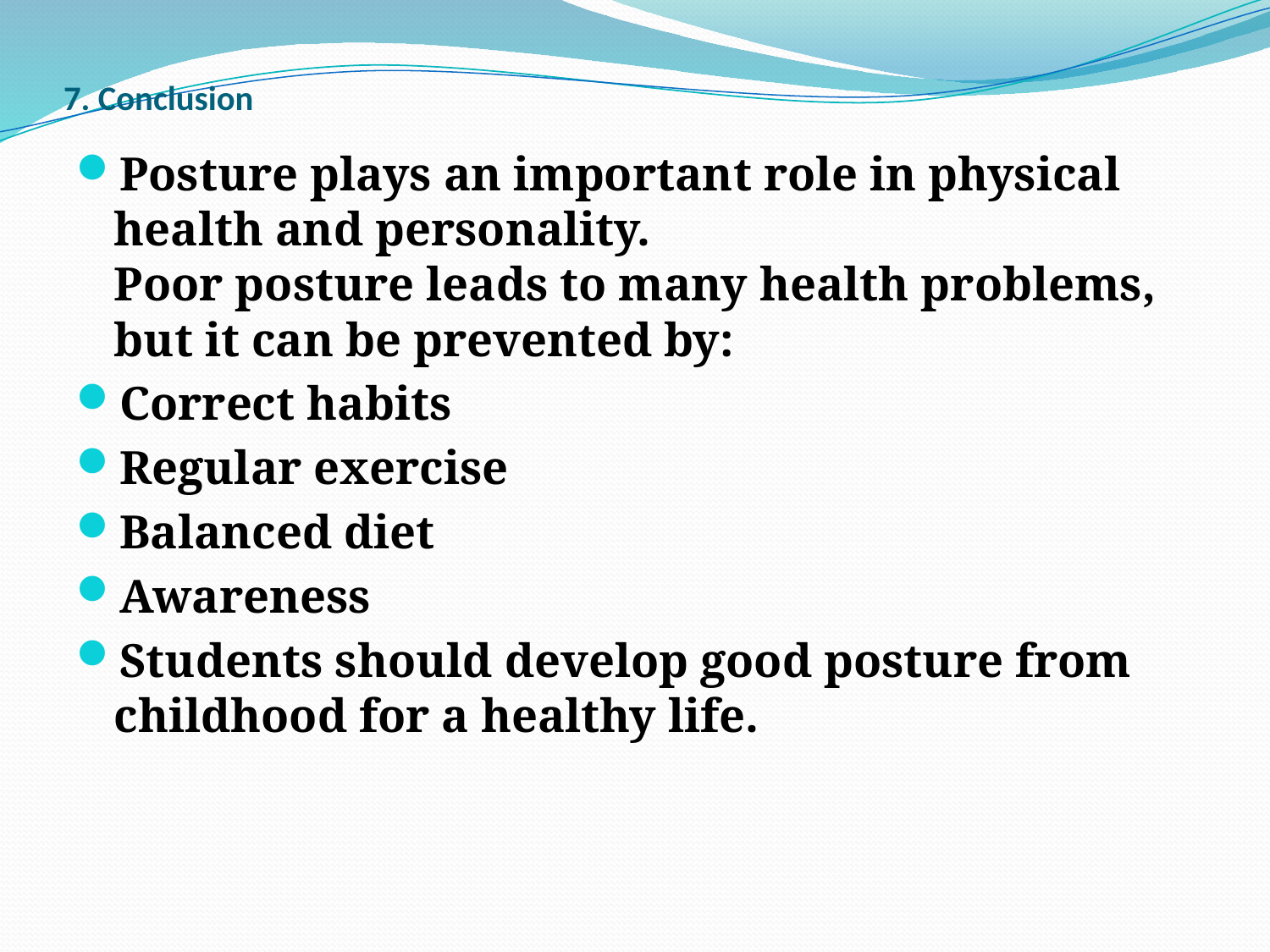

# 7. Conclusion
Posture plays an important role in physical health and personality.
Poor posture leads to many health problems, but it can be prevented by:
Correct habits
Regular exercise
Balanced diet
Awareness
Students should develop good posture from childhood for a healthy life.